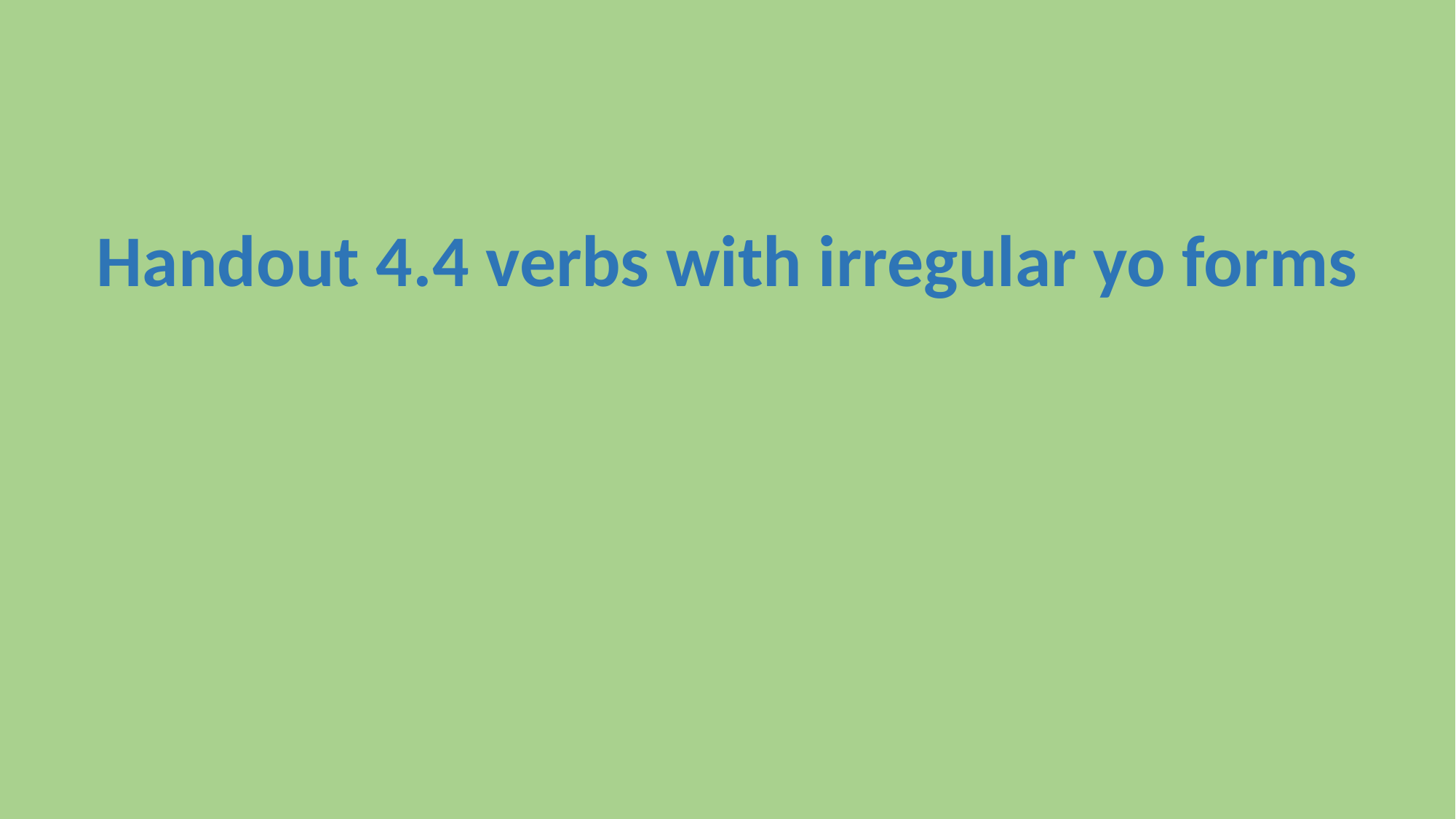

#
Handout 4.4 verbs with irregular yo forms